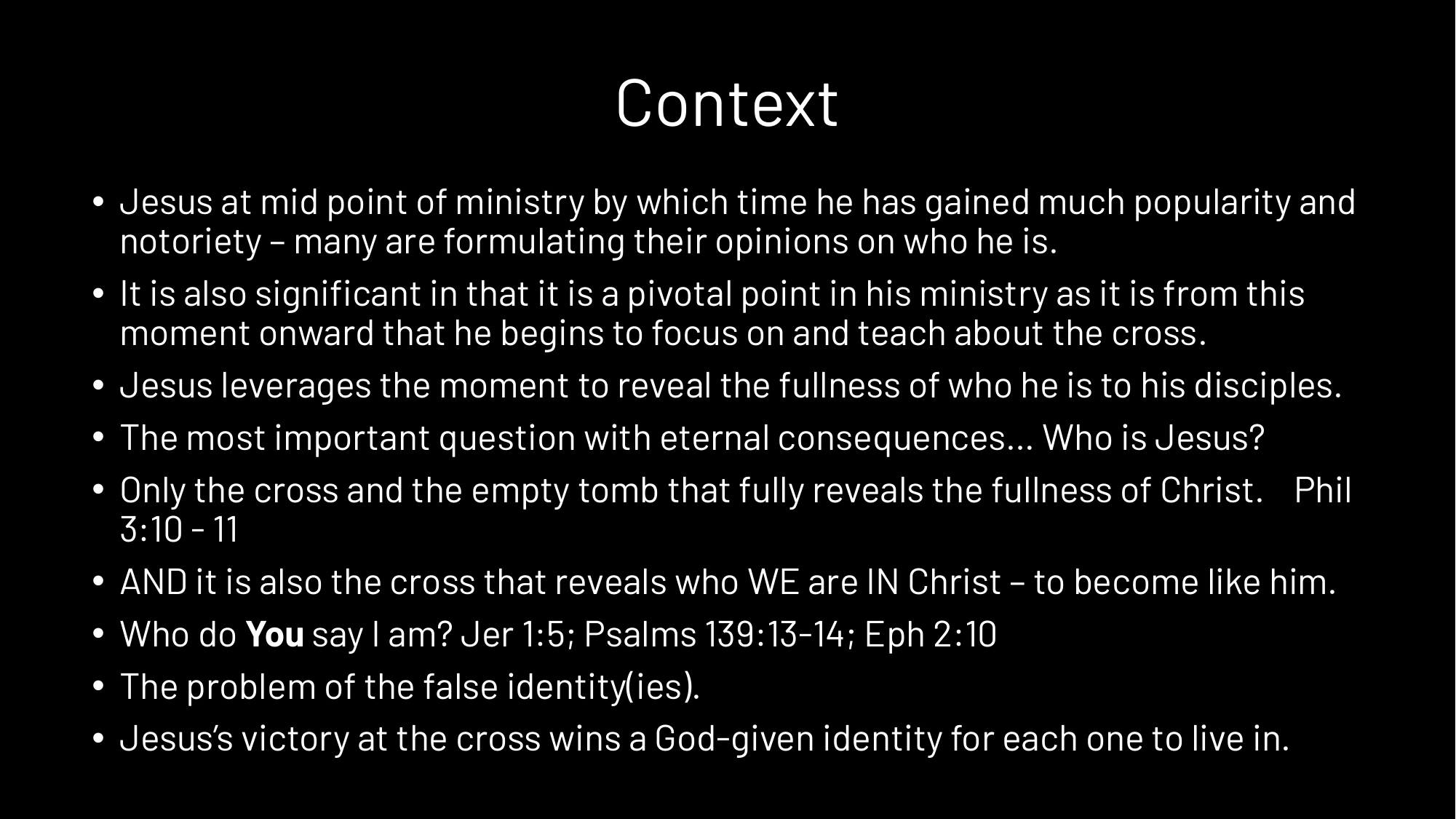

# Context
Jesus at mid point of ministry by which time he has gained much popularity and notoriety – many are formulating their opinions on who he is.
It is also significant in that it is a pivotal point in his ministry as it is from this moment onward that he begins to focus on and teach about the cross.
Jesus leverages the moment to reveal the fullness of who he is to his disciples.
The most important question with eternal consequences… Who is Jesus?
Only the cross and the empty tomb that fully reveals the fullness of Christ.    Phil 3:10 - 11
AND it is also the cross that reveals who WE are IN Christ – to become like him.
Who do You say I am? Jer 1:5; Psalms 139:13-14; Eph 2:10
The problem of the false identity(ies).
Jesus’s victory at the cross wins a God-given identity for each one to live in.